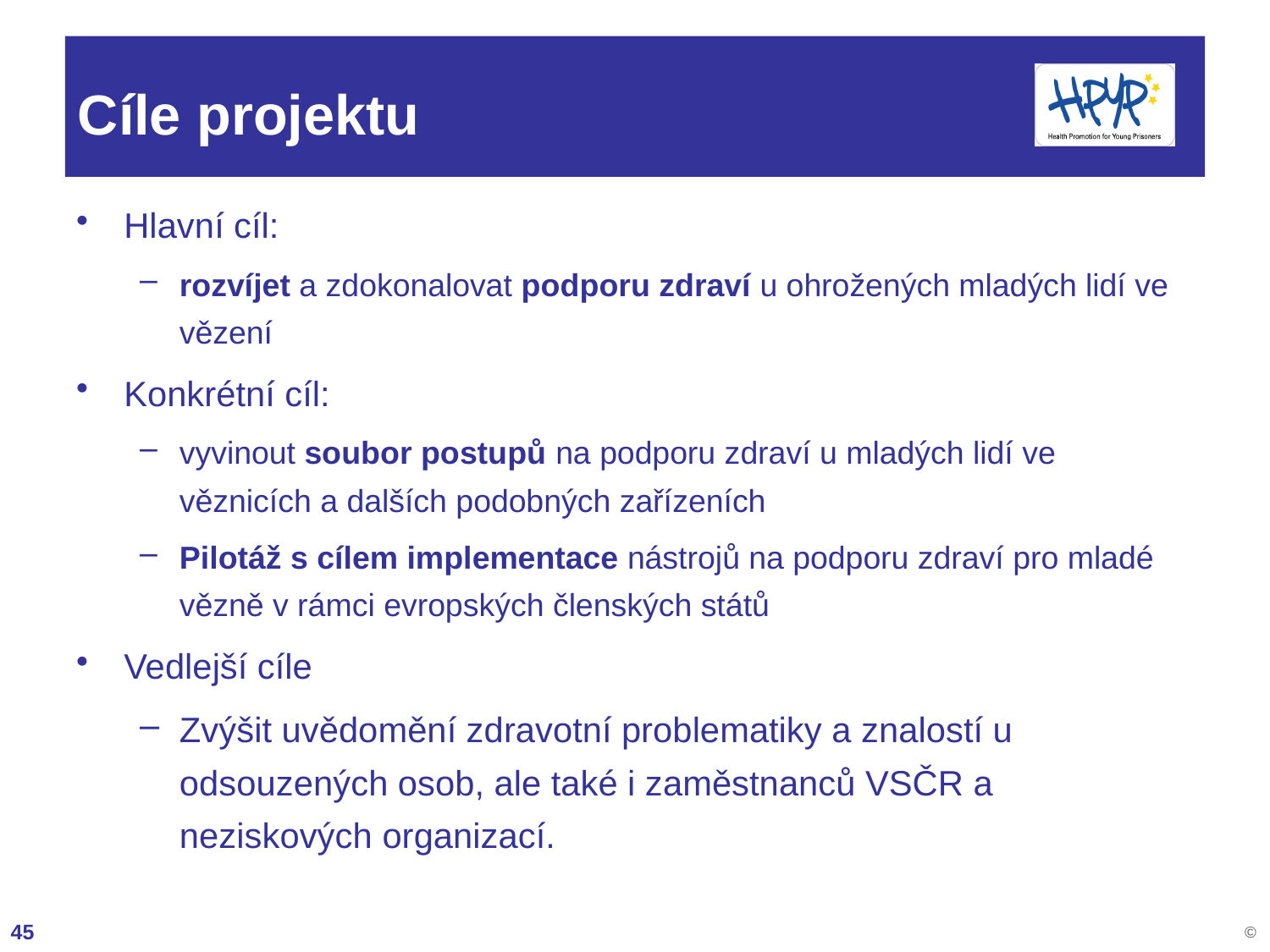

# Cíle projektu
Hlavní cíl:
rozvíjet a zdokonalovat podporu zdraví u ohrožených mladých lidí ve vězení
Konkrétní cíl:
vyvinout soubor postupů na podporu zdraví u mladých lidí ve věznicích a dalších podobných zařízeních
Pilotáž s cílem implementace nástrojů na podporu zdraví pro mladé vězně v rámci evropských členských států
Vedlejší cíle
Zvýšit uvědomění zdravotní problematiky a znalostí u odsouzených osob, ale také i zaměstnanců VSČR a neziskových organizací.